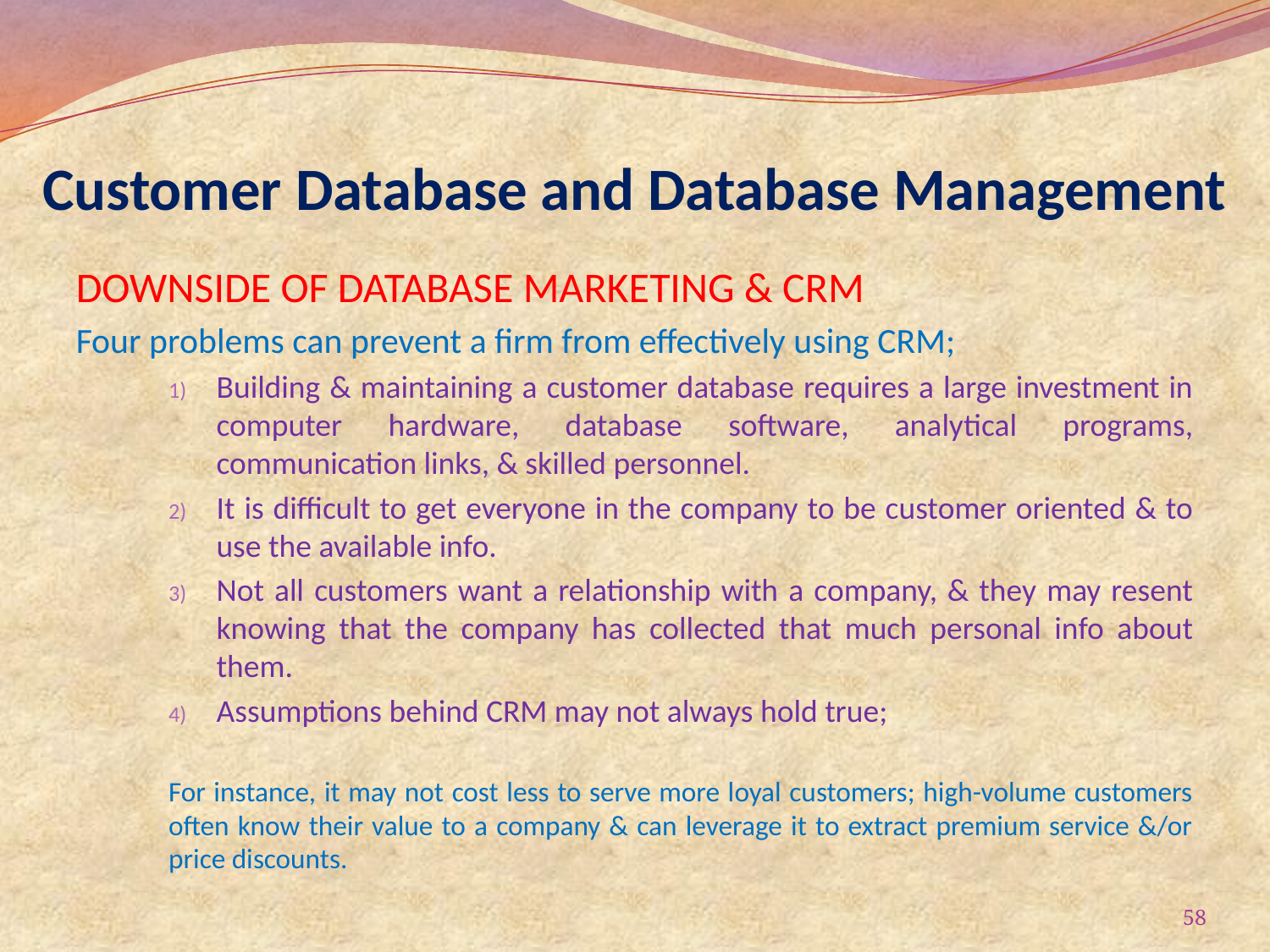

# Customer Database and Database Management
DOWNSIDE OF DATABASE MARKETING & CRM
Four problems can prevent a firm from effectively using CRM;
Building & maintaining a customer database requires a large investment in computer hardware, database software, analytical programs, communication links, & skilled personnel.
It is difficult to get everyone in the company to be customer oriented & to use the available info.
Not all customers want a relationship with a company, & they may resent knowing that the company has collected that much personal info about them.
Assumptions behind CRM may not always hold true;

For instance, it may not cost less to serve more loyal customers; high-volume customers often know their value to a company & can leverage it to extract premium service &/or price discounts.
58